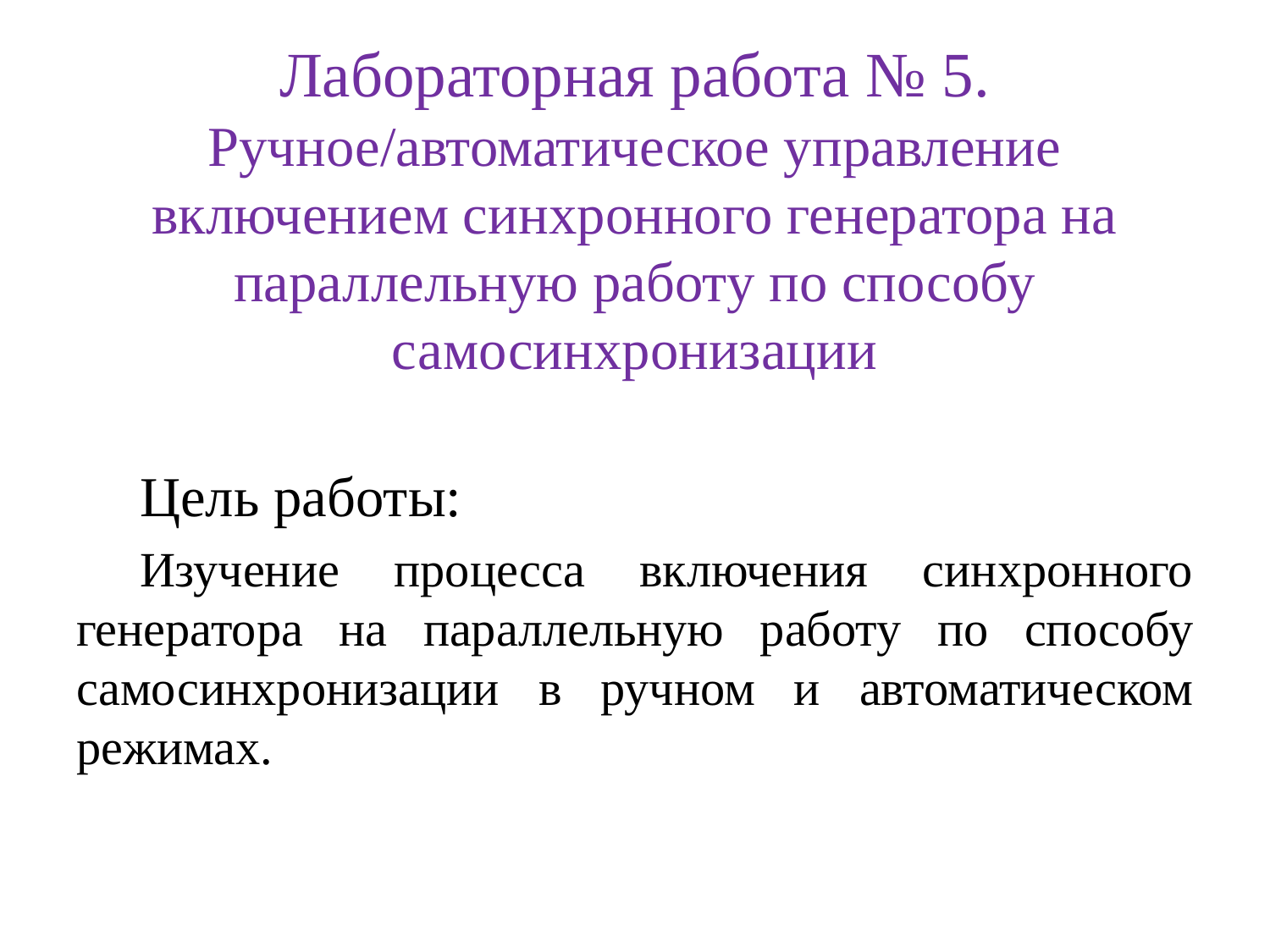

# Лабораторная работа № 5. Ручное/автоматическое управление включением синхронного генератора на параллельную работу по способу самосинхронизации

Цель работы:
Изучение процесса включения синхронного генератора на параллельную работу по способу самосинхронизации в ручном и автоматическом режимах.